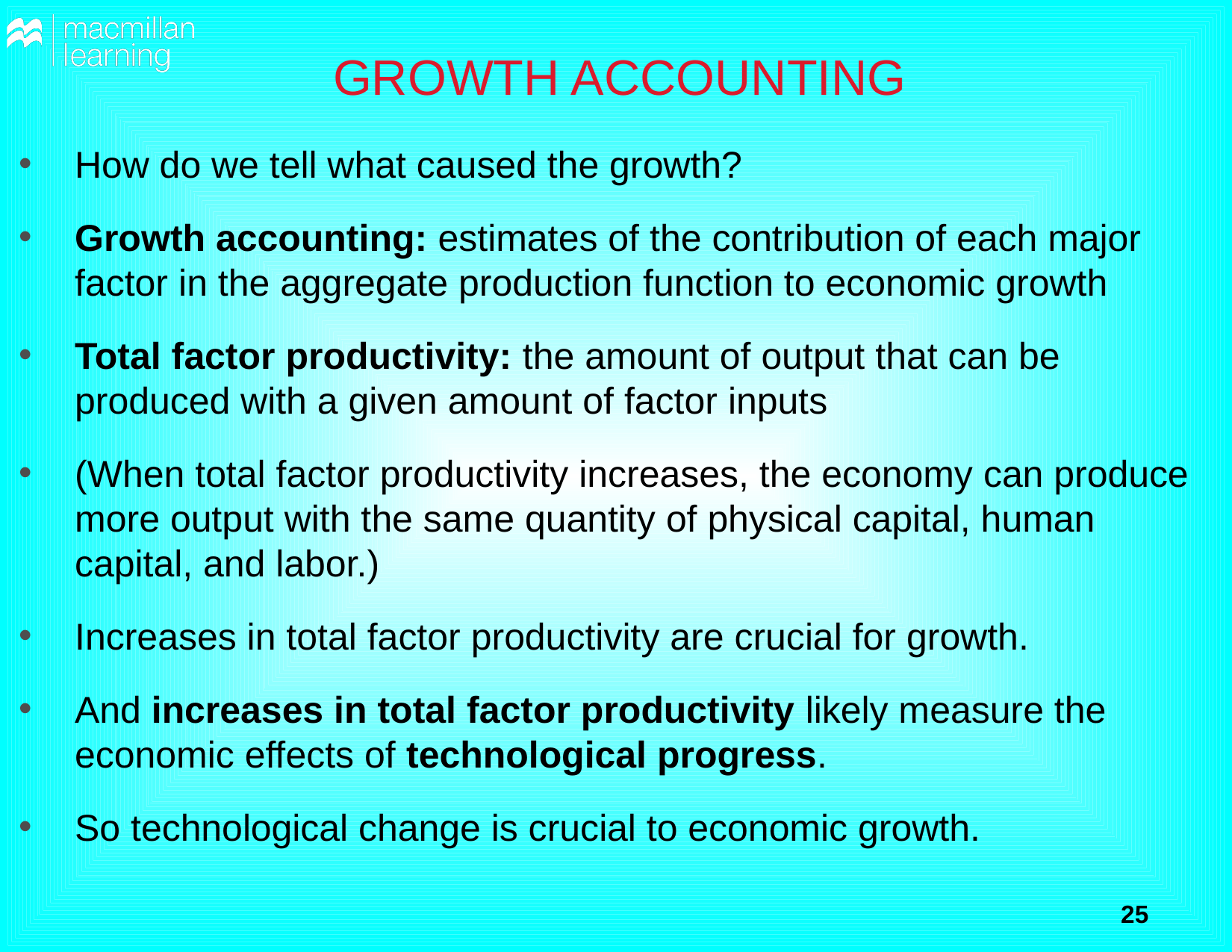

# GROWTH ACCOUNTING
How do we tell what caused the growth?
Growth accounting: estimates of the contribution of each major factor in the aggregate production function to economic growth
Total factor productivity: the amount of output that can be produced with a given amount of factor inputs
(When total factor productivity increases, the economy can produce more output with the same quantity of physical capital, human capital, and labor.)
Increases in total factor productivity are crucial for growth.
And increases in total factor productivity likely measure the economic effects of technological progress.
So technological change is crucial to economic growth.